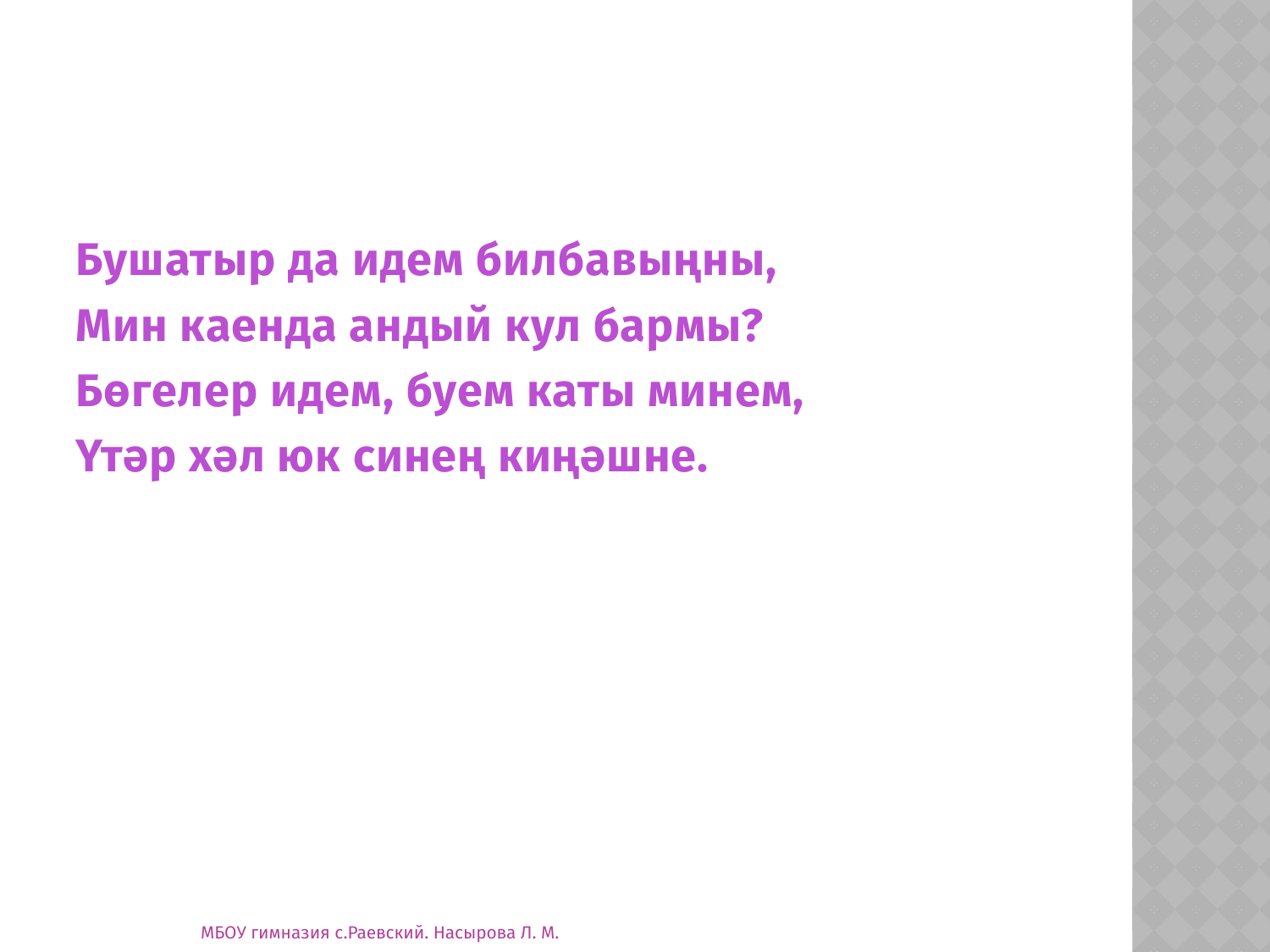

#
Бушатыр да идем билбавыңны,
Мин каенда андый кул бармы?
Бөгелер идем, буем каты минем,
Үтәр хәл юк синең киңәшне.
МБОУ гимназия с.Раевский. Насырова Л. М.